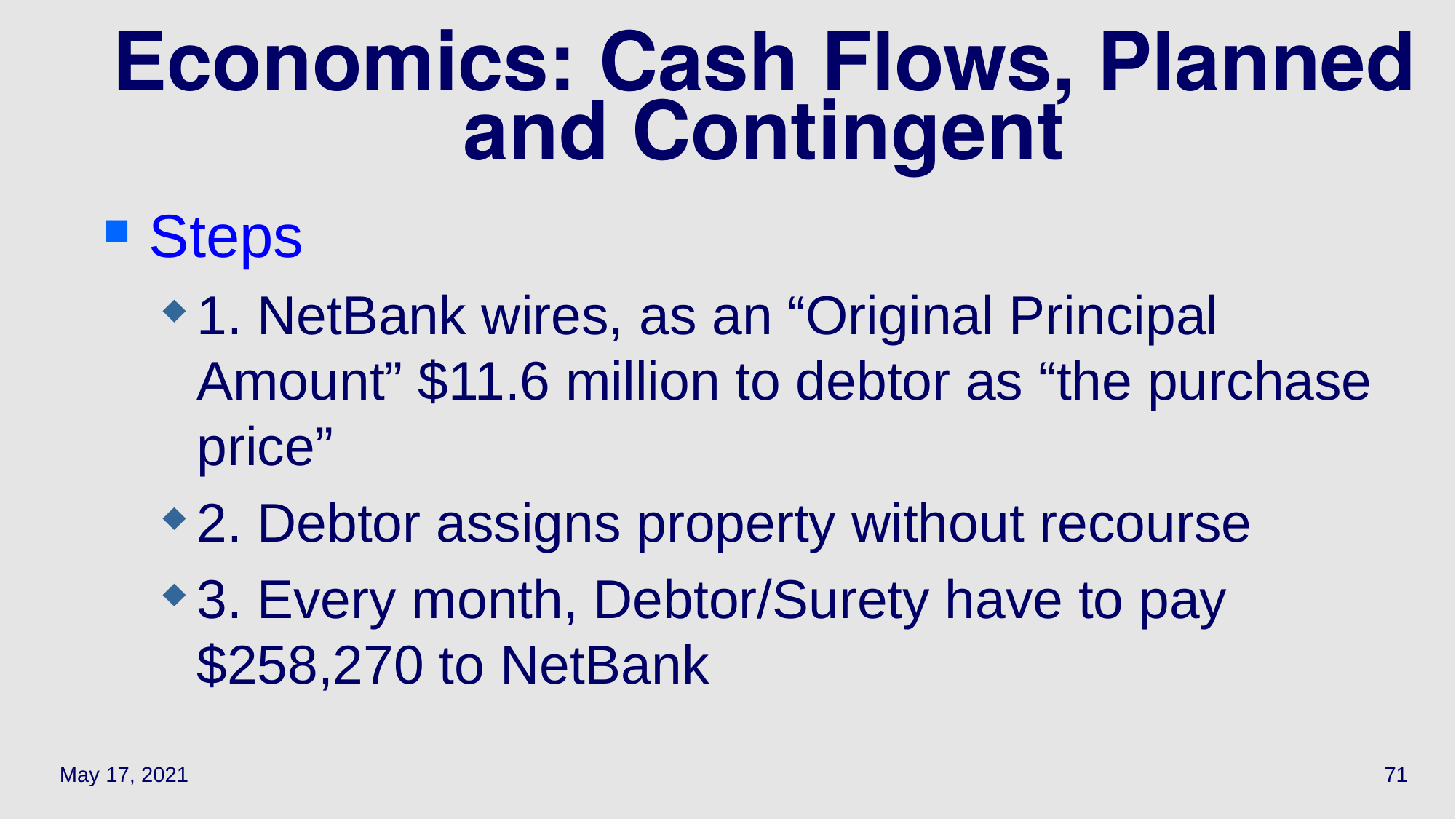

# Economics: Cash Flows, Planned and Contingent
Steps
1. NetBank wires, as an “Original Principal Amount” $11.6 million to debtor as “the purchase price”
2. Debtor assigns property without recourse
3. Every month, Debtor/Surety have to pay $258,270 to NetBank
May 17, 2021
71